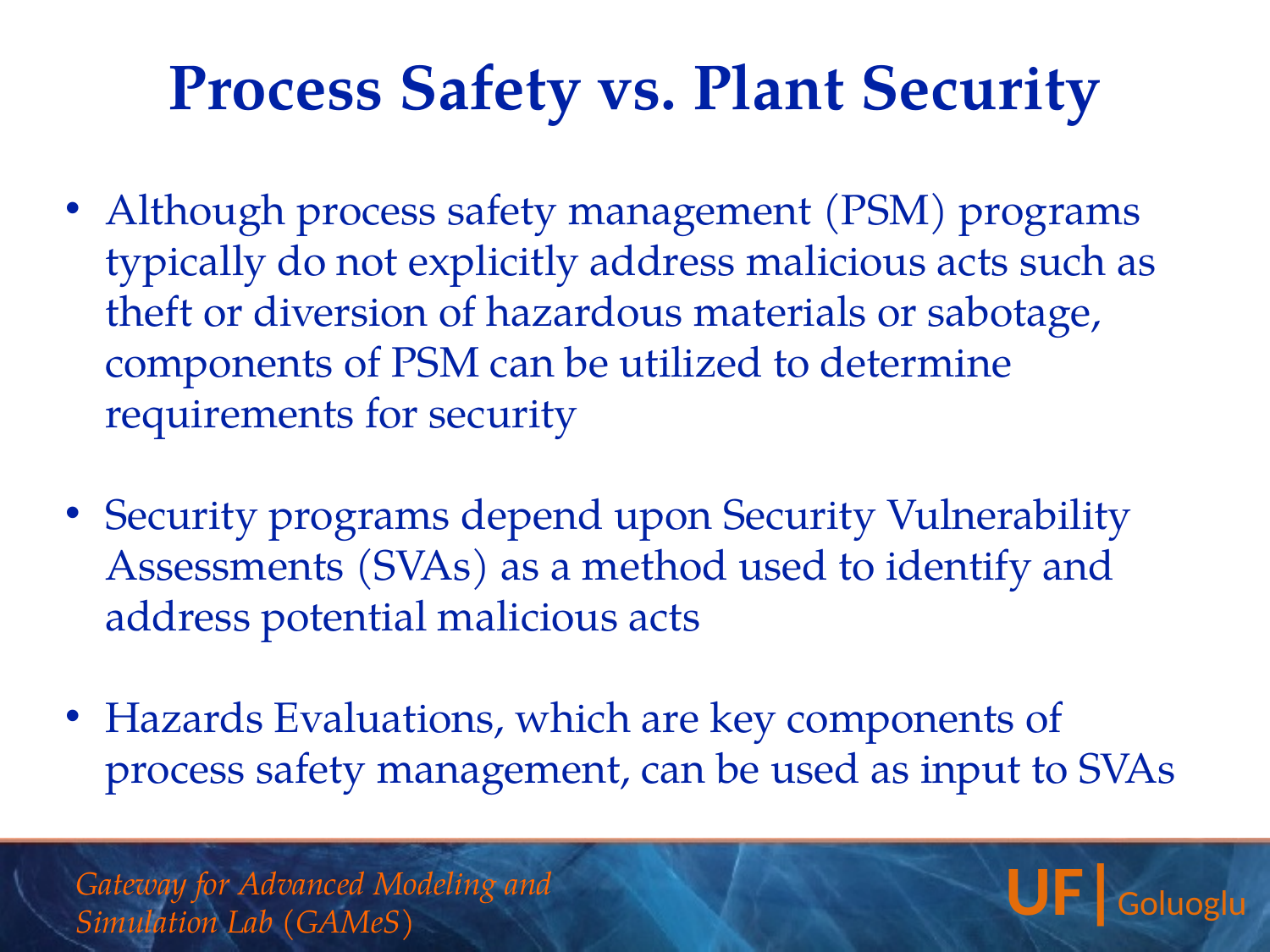

Process Safety vs. Plant Security
Although process safety management (PSM) programs typically do not explicitly address malicious acts such as theft or diversion of hazardous materials or sabotage, components of PSM can be utilized to determine requirements for security

Security programs depend upon Security Vulnerability Assessments (SVAs) as a method used to identify and address potential malicious acts

Hazards Evaluations, which are key components of process safety management, can be used as input to SVAs